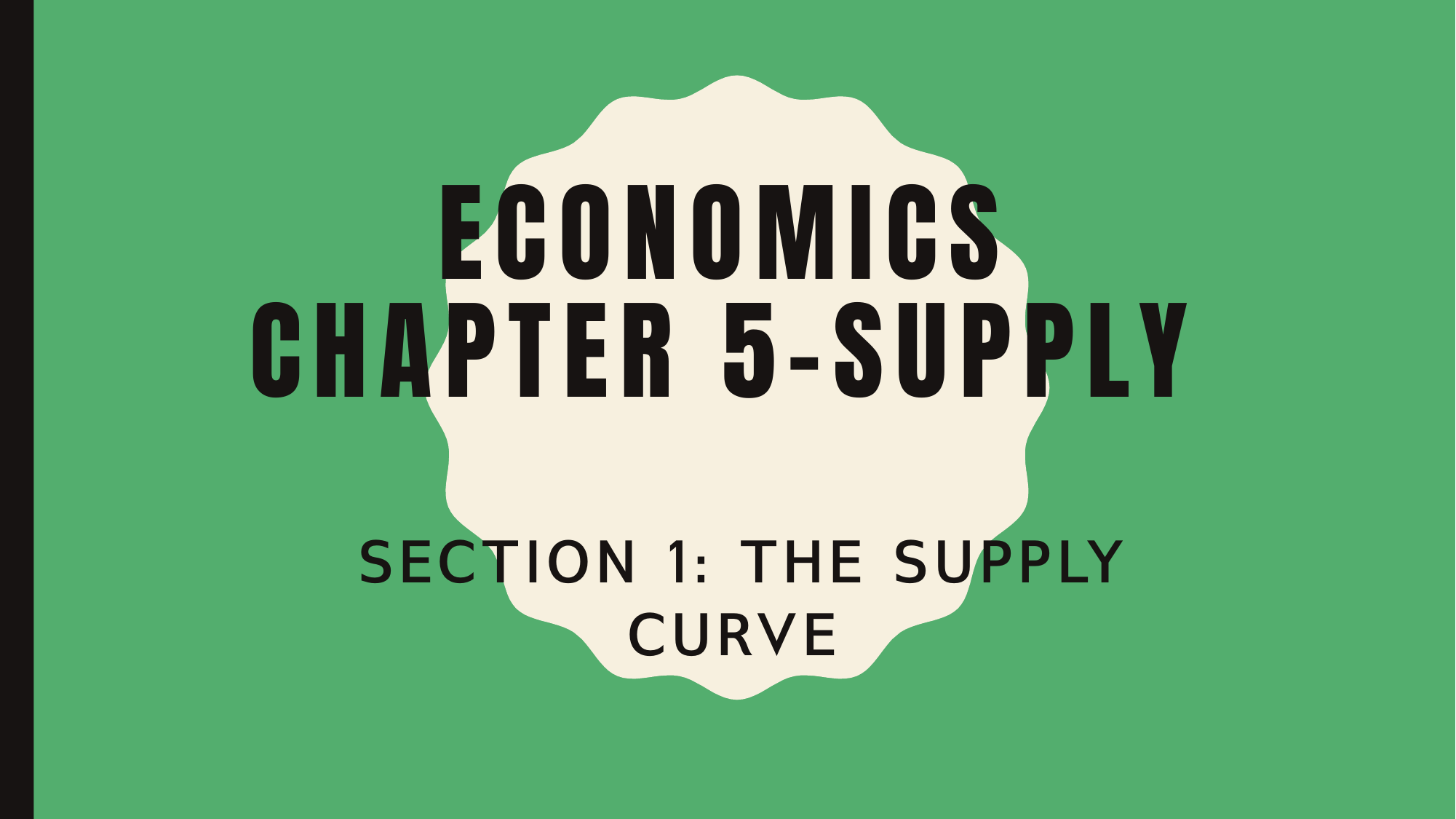

# Economics Chapter 5-Supply
Section 1: The Supply Curve